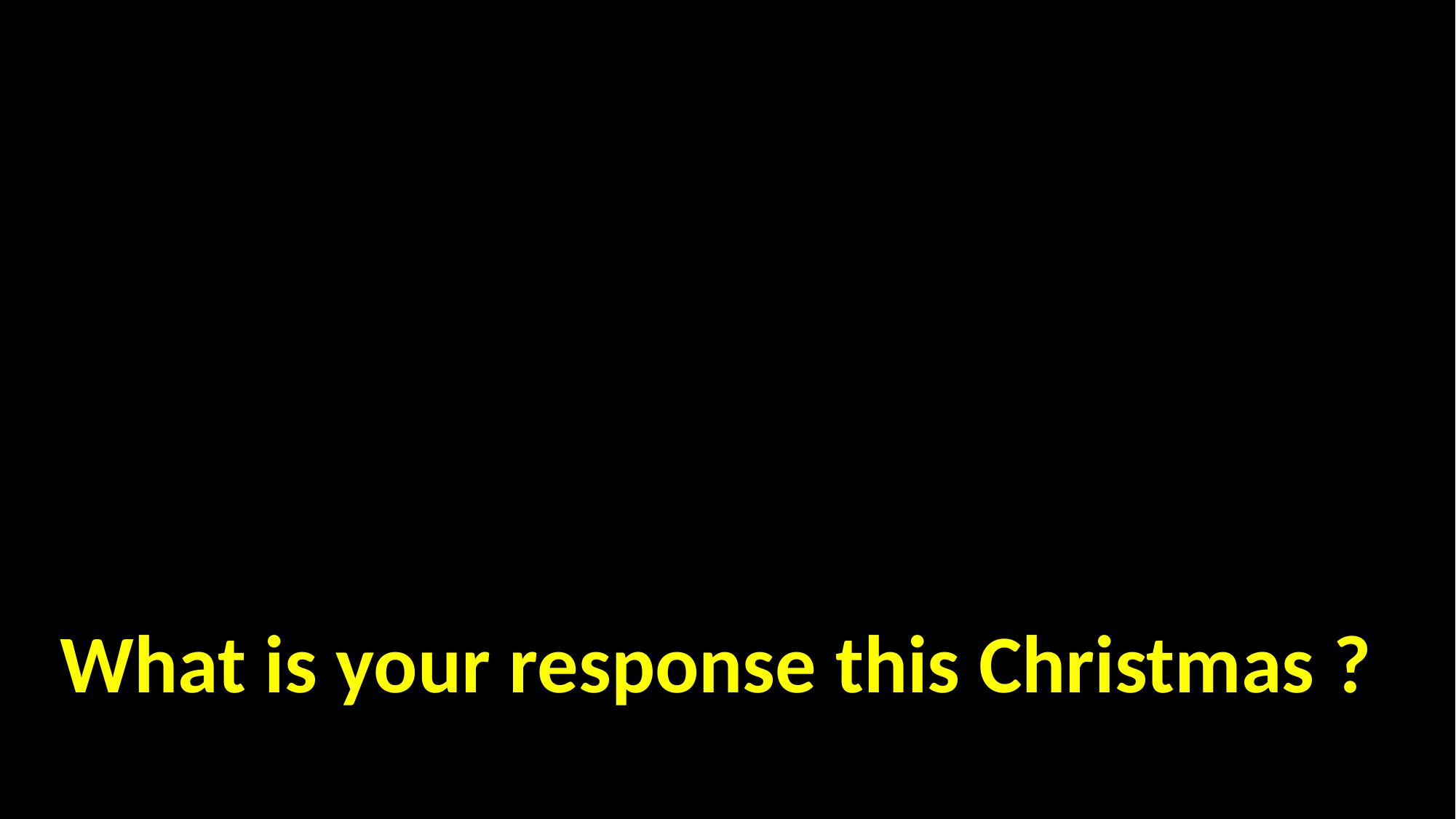

#
What is your response this Christmas ?